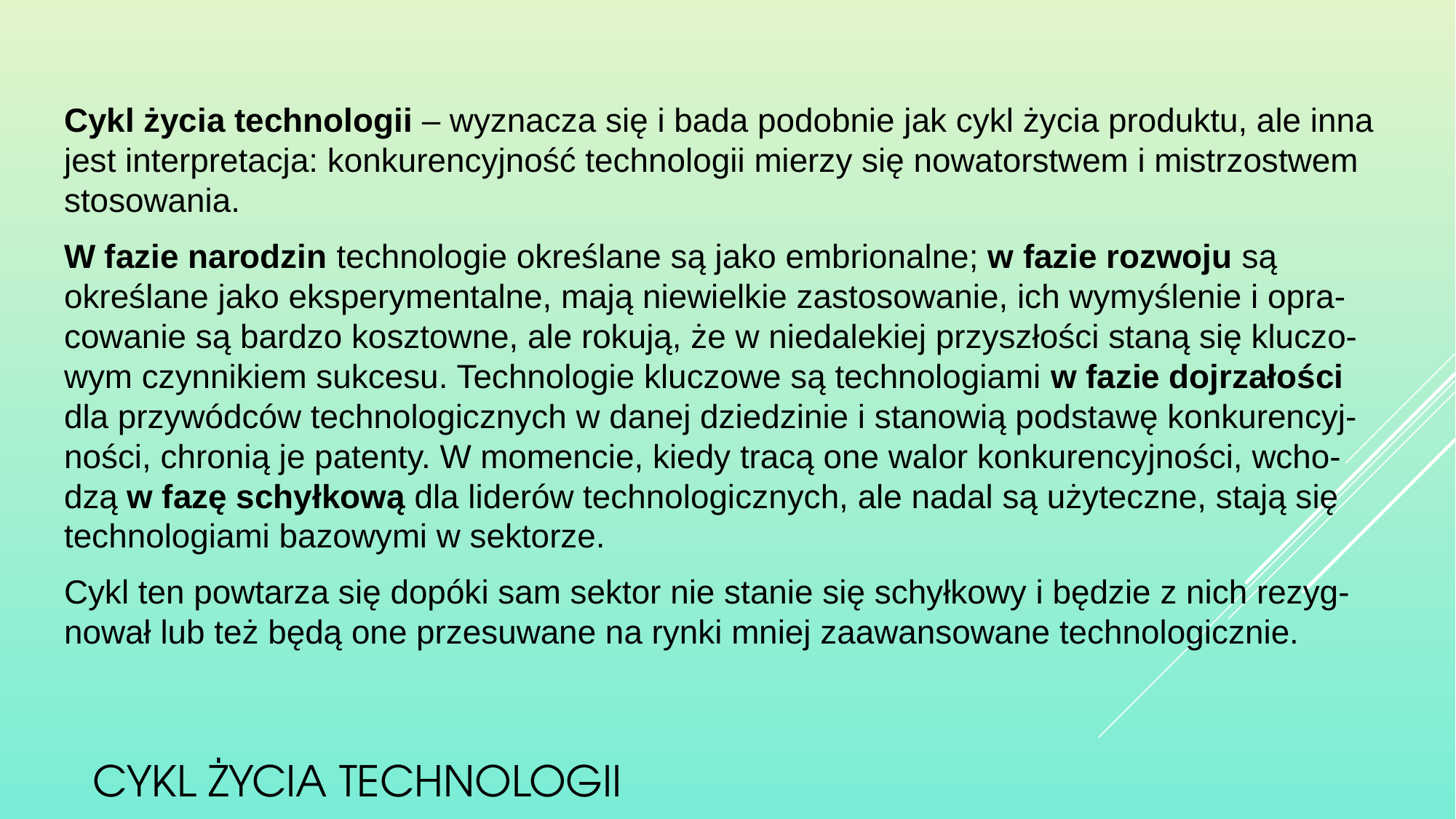

Cykl życia technologii – wyznacza się i bada podobnie jak cykl życia produktu, ale inna jest interpretacja: konkurencyjność technologii mierzy się nowatorstwem i mistrzostwem stosowania.
W fazie narodzin technologie określane są jako embrionalne; w fazie rozwoju są określane jako eksperymentalne, mają niewielkie zastosowanie, ich wymyślenie i opra-cowanie są bardzo kosztowne, ale rokują, że w niedalekiej przyszłości staną się kluczo-wym czynnikiem sukcesu. Technologie kluczowe są technologiami w fazie dojrzałości dla przywódców technologicznych w danej dziedzinie i stanowią podstawę konkurencyj-ności, chronią je patenty. W momencie, kiedy tracą one walor konkurencyjności, wcho-dzą w fazę schyłkową dla liderów technologicznych, ale nadal są użyteczne, stają się technologiami bazowymi w sektorze.
Cykl ten powtarza się dopóki sam sektor nie stanie się schyłkowy i będzie z nich rezyg-nował lub też będą one przesuwane na rynki mniej zaawansowane technologicznie.

# Cykl życia technologii